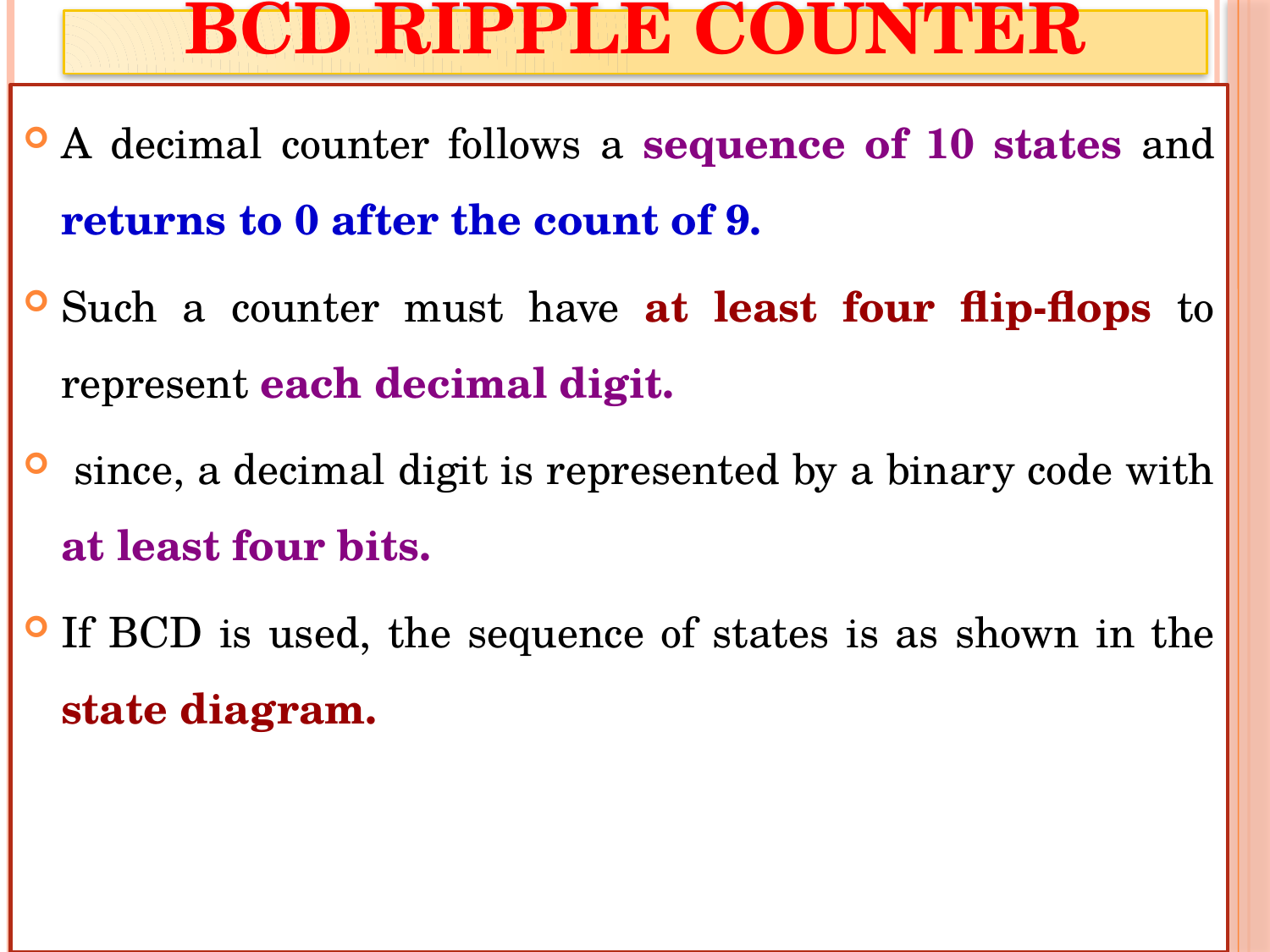

# BCD Ripple Counter
A decimal counter follows a sequence of 10 states and returns to 0 after the count of 9.
Such a counter must have at least four flip‐flops to represent each decimal digit.
 since, a decimal digit is represented by a binary code with at least four bits.
If BCD is used, the sequence of states is as shown in the state diagram.

10